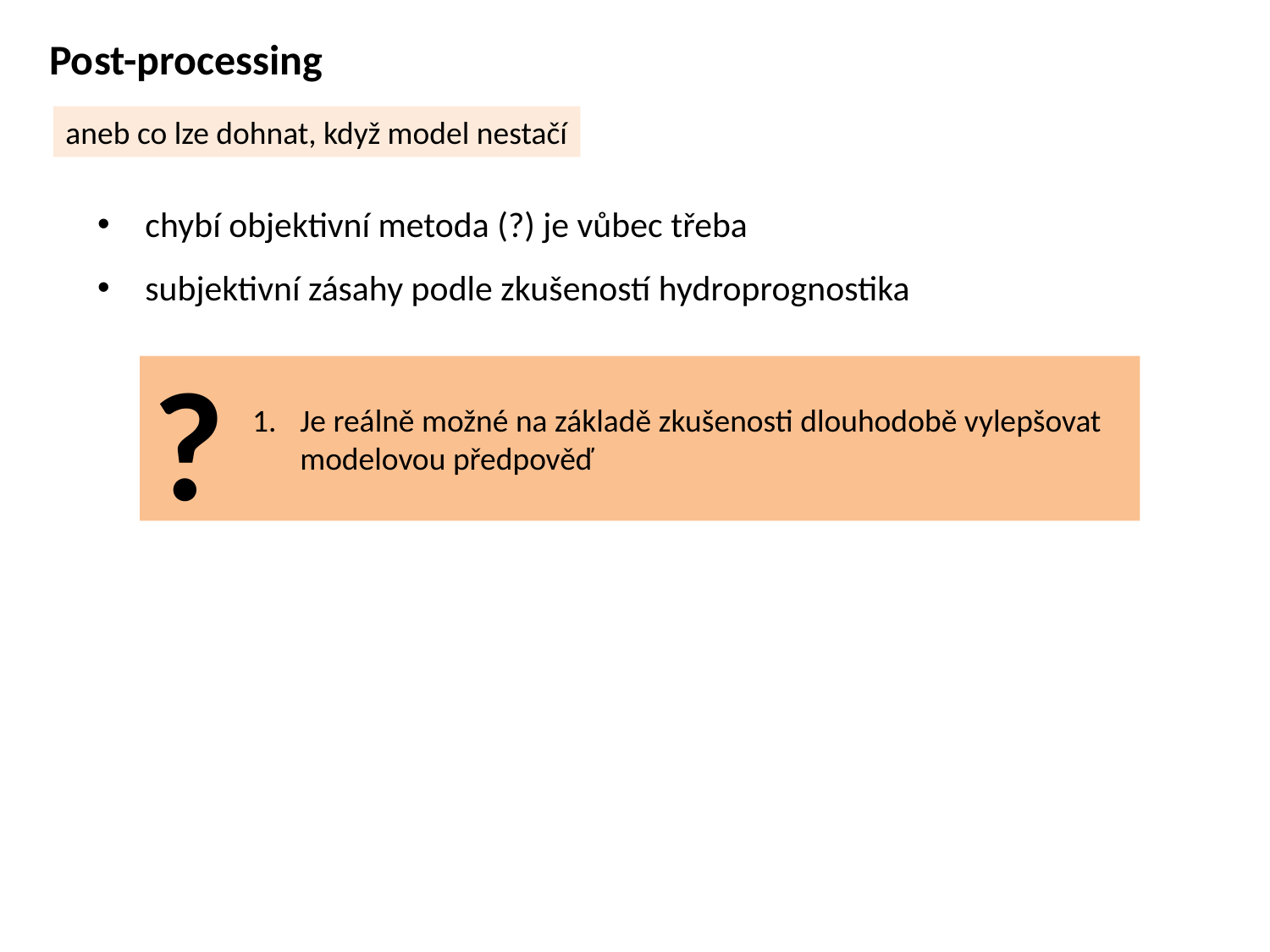

Post-processing
aneb co lze dohnat, když model nestačí
chybí objektivní metoda (?) je vůbec třeba
subjektivní zásahy podle zkušeností hydroprognostika
?

Je reálně možné na základě zkušenosti dlouhodobě vylepšovat modelovou předpověď